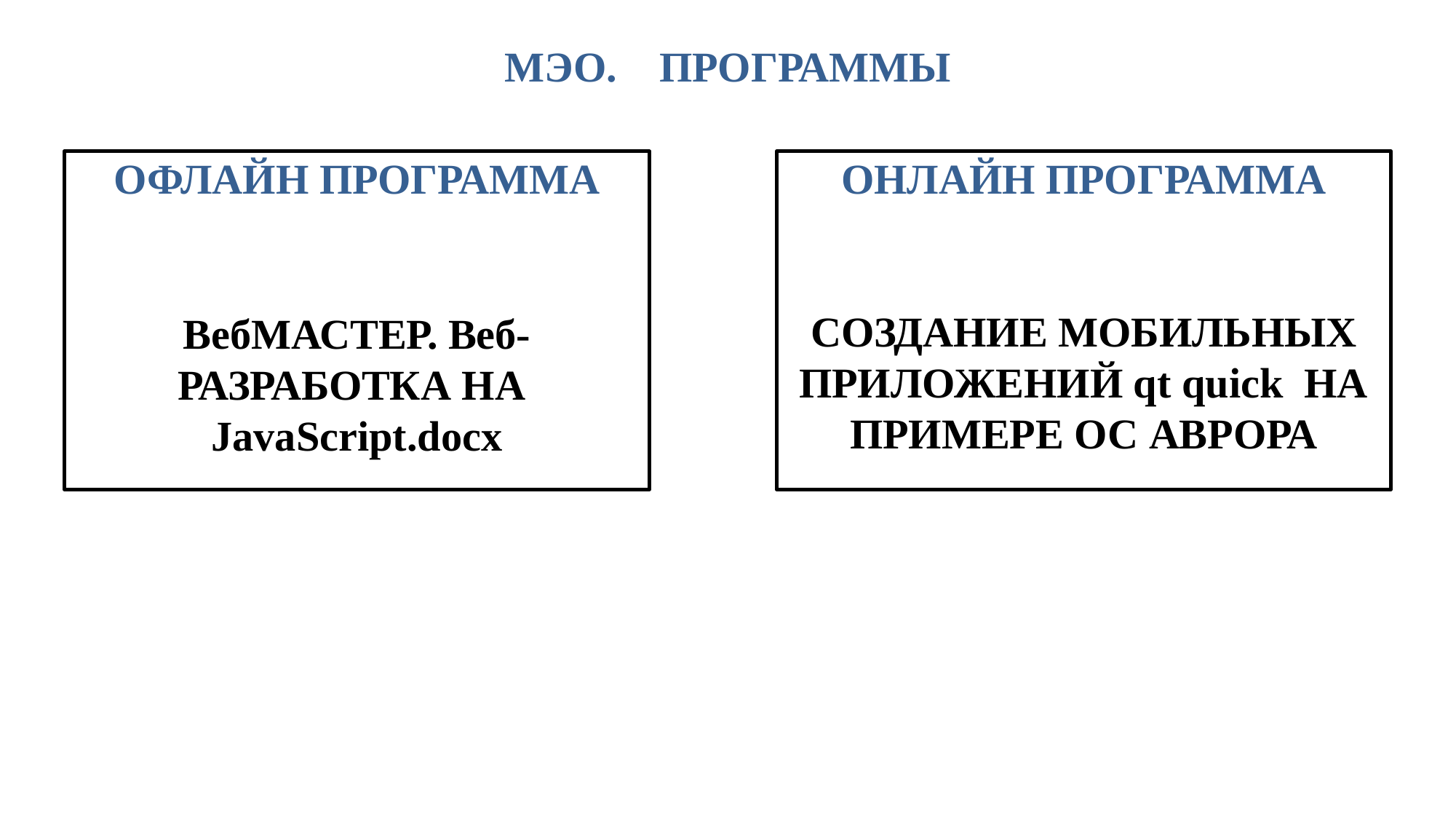

# МЭО.    ПРОГРАММЫ
ОФЛАЙН ПРОГРАММА

ВебМАСТЕР. Веб-РАЗРАБОТКА НА  JavaScript.docx

ОНЛАЙН ПРОГРАММА

СОЗДАНИЕ МОБИЛЬНЫХ ПРИЛОЖЕНИЙ qt quick  НА ПРИМЕРЕ ОС АВРОРА